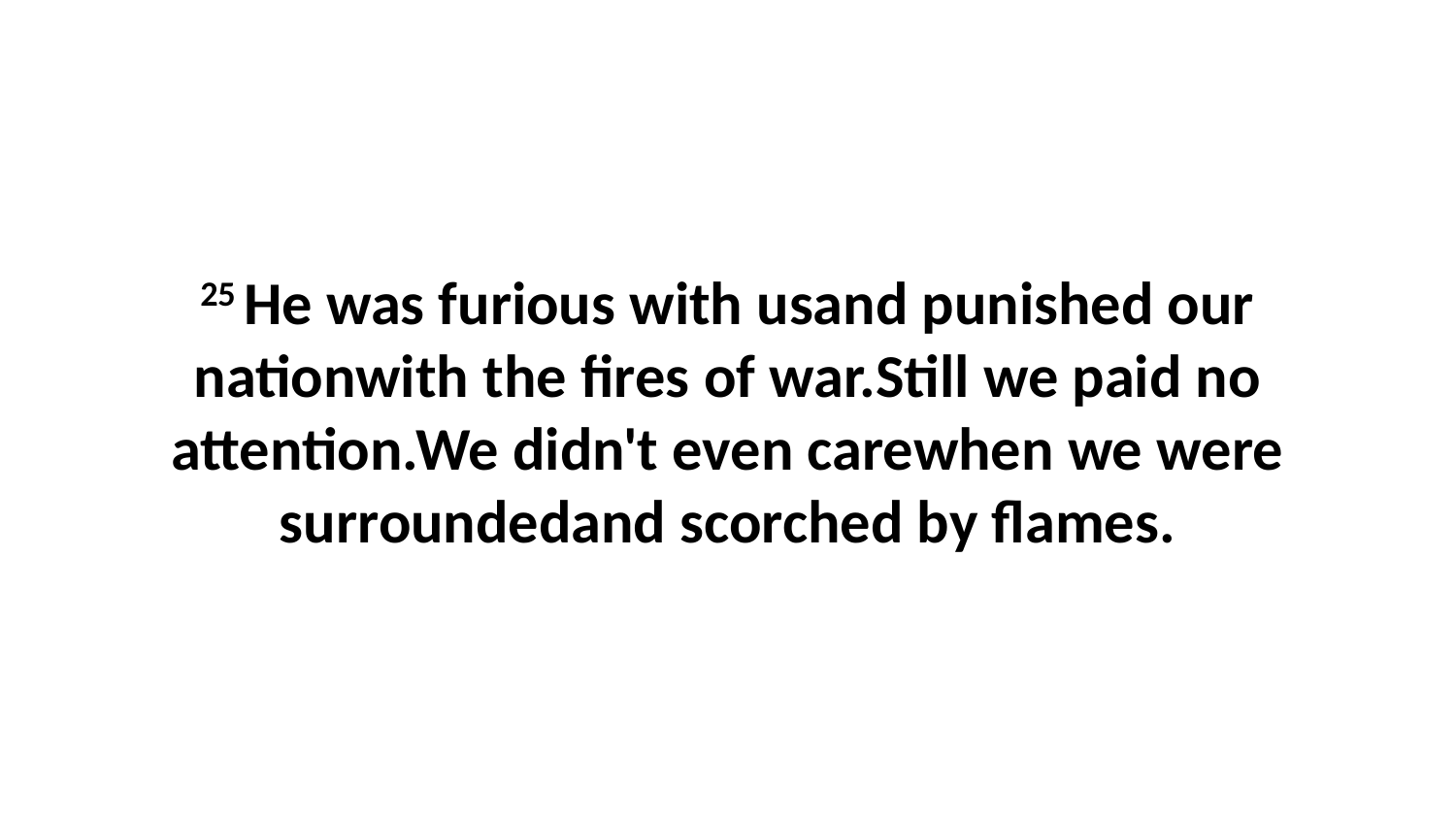

25 He was furious with usand punished our nationwith the fires of war.Still we paid no attention.We didn't even carewhen we were surroundedand scorched by flames.